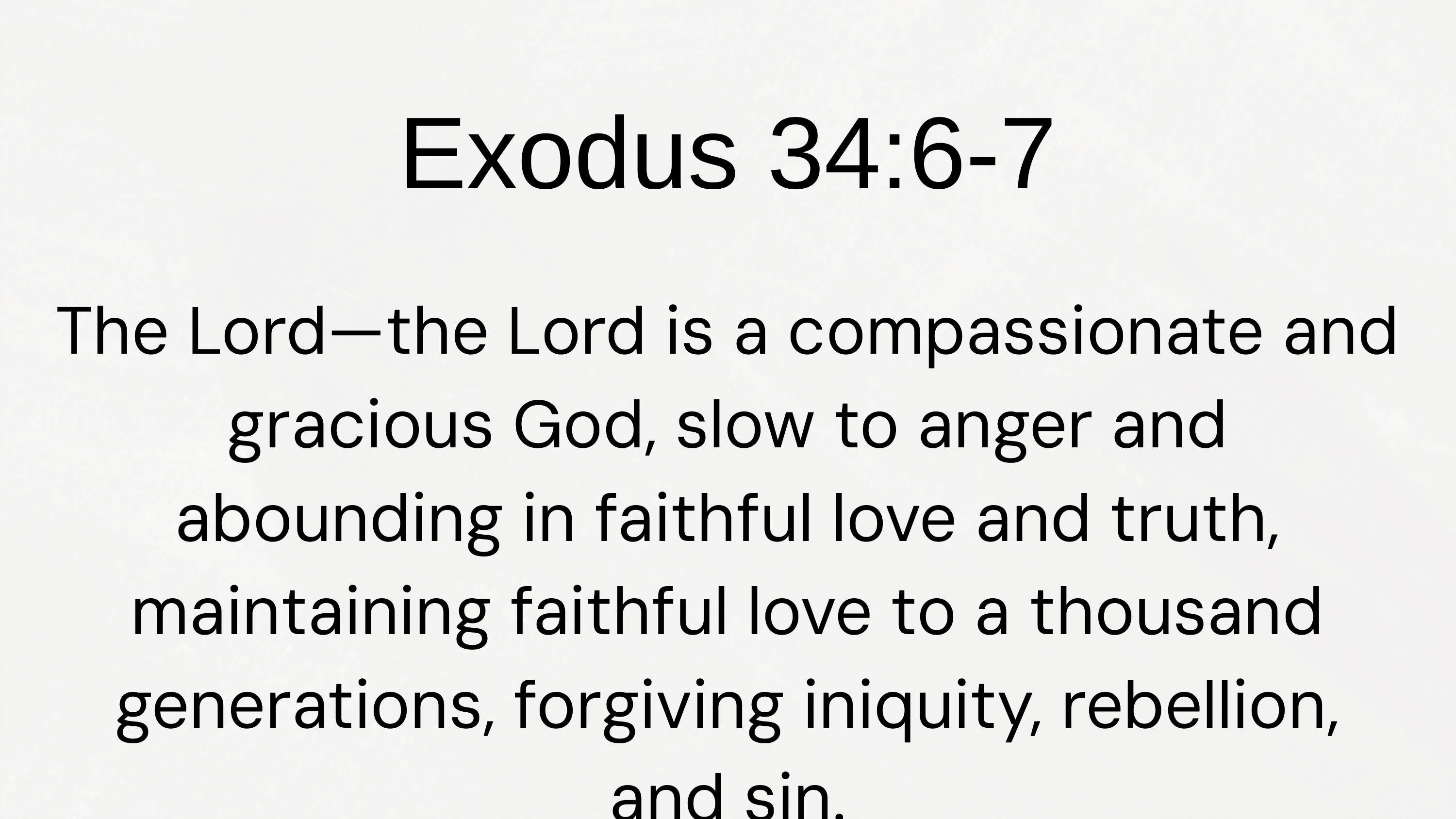

Exodus 34:6-7
The Lord—the Lord is a compassionate and gracious God, slow to anger and abounding in faithful love and truth, maintaining faithful love to a thousand generations, forgiving iniquity, rebellion, and sin.